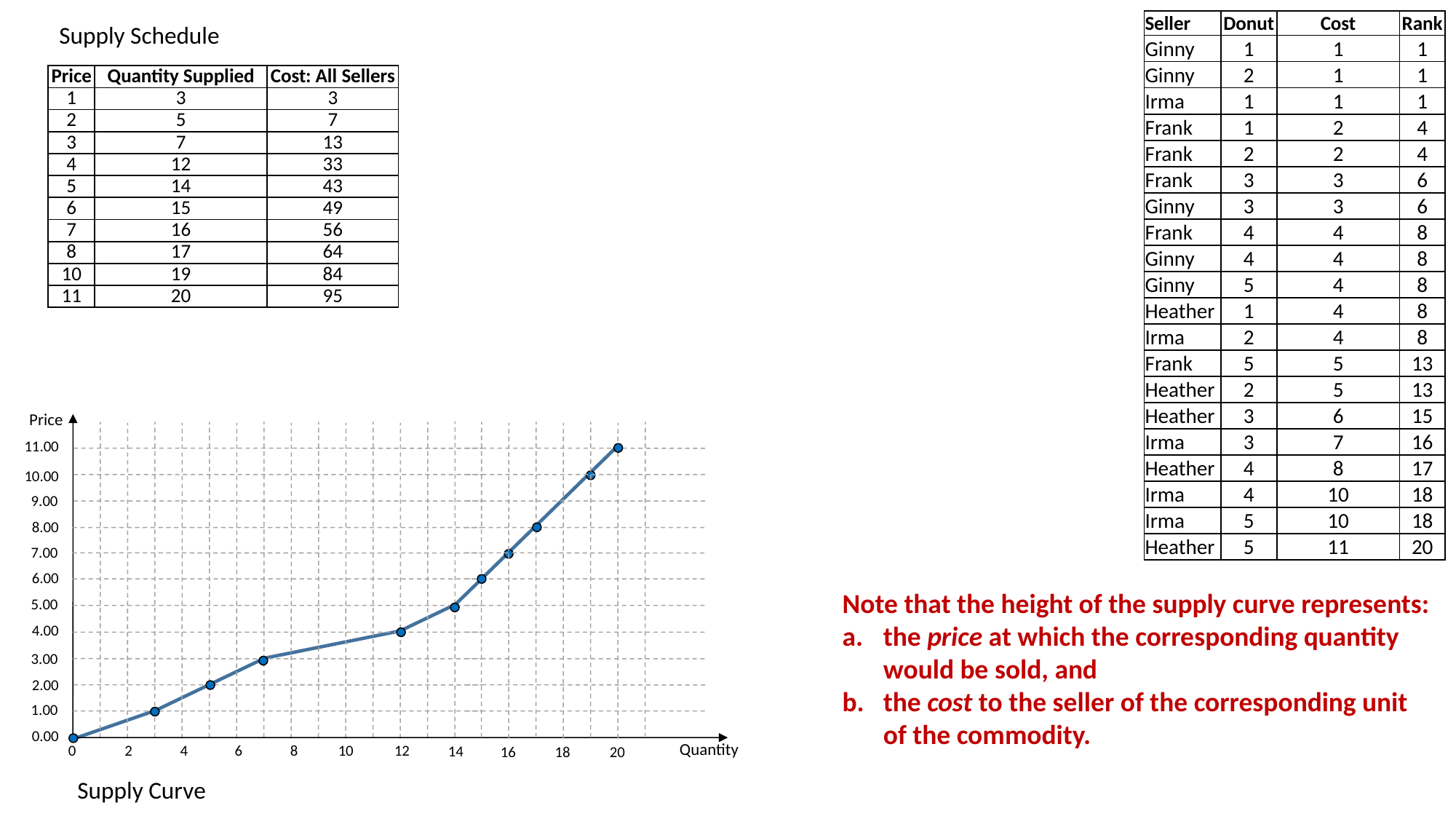

| Seller | Donut | Cost | Rank |
| --- | --- | --- | --- |
| Ginny | 1 | 1 | 1 |
| Ginny | 2 | 1 | 1 |
| Irma | 1 | 1 | 1 |
| Frank | 1 | 2 | 4 |
| Frank | 2 | 2 | 4 |
| Frank | 3 | 3 | 6 |
| Ginny | 3 | 3 | 6 |
| Frank | 4 | 4 | 8 |
| Ginny | 4 | 4 | 8 |
| Ginny | 5 | 4 | 8 |
| Heather | 1 | 4 | 8 |
| Irma | 2 | 4 | 8 |
| Frank | 5 | 5 | 13 |
| Heather | 2 | 5 | 13 |
| Heather | 3 | 6 | 15 |
| Irma | 3 | 7 | 16 |
| Heather | 4 | 8 | 17 |
| Irma | 4 | 10 | 18 |
| Irma | 5 | 10 | 18 |
| Heather | 5 | 11 | 20 |
Supply Schedule
| Price | Quantity Supplied | Cost: All Sellers |
| --- | --- | --- |
| 1 | 3 | 3 |
| 2 | 5 | 7 |
| 3 | 7 | 13 |
| 4 | 12 | 33 |
| 5 | 14 | 43 |
| 6 | 15 | 49 |
| 7 | 16 | 56 |
| 8 | 17 | 64 |
| 10 | 19 | 84 |
| 11 | 20 | 95 |
Price

11.00

10.00

9.00

8.00

7.00

6.00

Note that the height of the supply curve represents:
the price at which the corresponding quantity would be sold, and
the cost to the seller of the corresponding unit of the commodity.
5.00

4.00

3.00

2.00

1.00

0.00
Quantity

0
2
4
6
8
10
12
14
18
16
20

Supply Curve